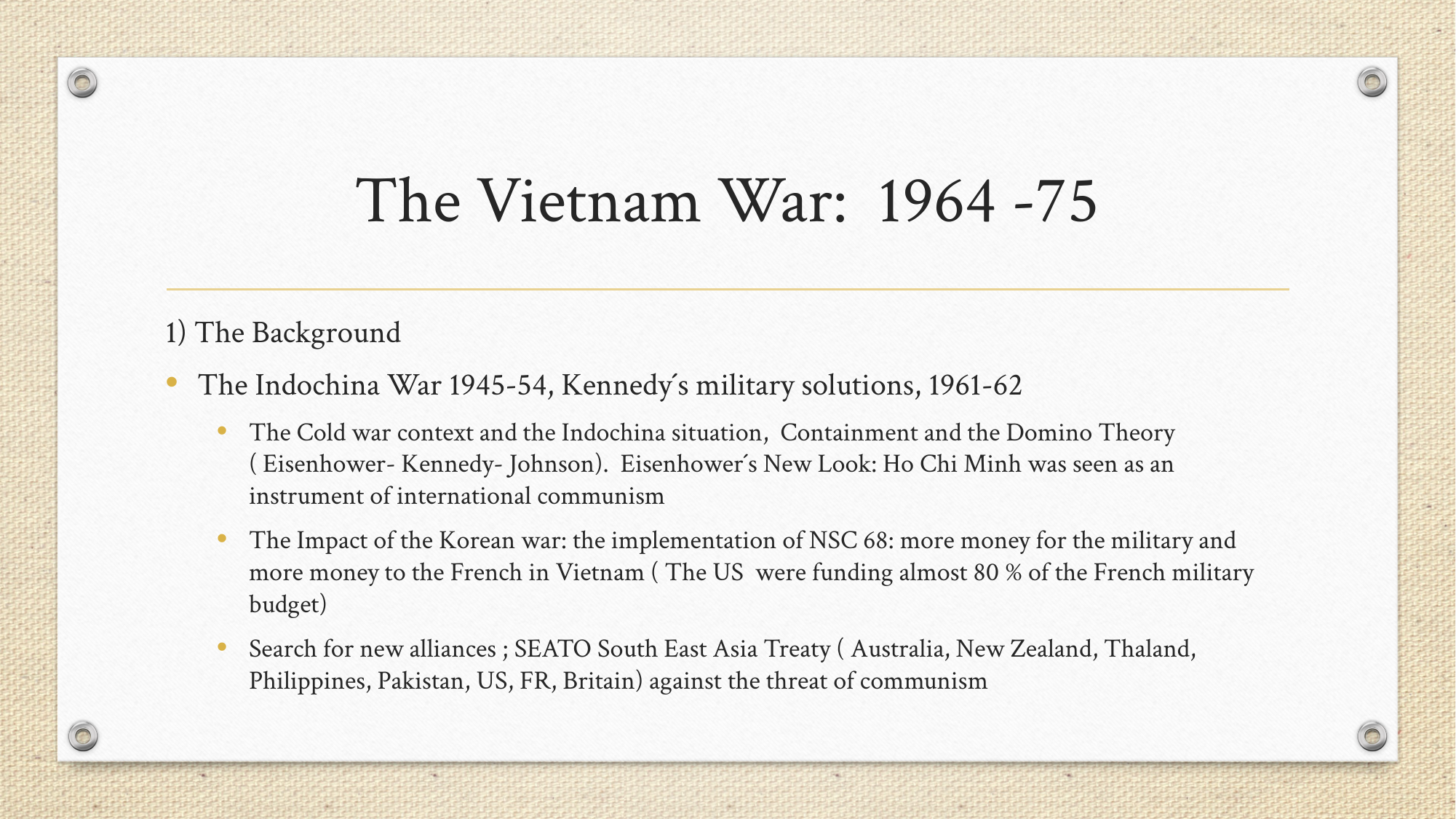

# The Vietnam War:  1964 -75
1) The Background
The Indochina War 1945-54, Kennedy´s military solutions, 1961-62
The Cold war context and the Indochina situation,  Containment and the Domino Theory ( Eisenhower- Kennedy- Johnson).  Eisenhower´s New Look: Ho Chi Minh was seen as an instrument of international communism
The Impact of the Korean war: the implementation of NSC 68: more money for the military and more money to the French in Vietnam ( The US  were funding almost 80 % of the French military budget)
Search for new alliances ; SEATO South East Asia Treaty ( Australia, New Zealand, Thaland, Philippines, Pakistan, US, FR, Britain) against the threat of communism